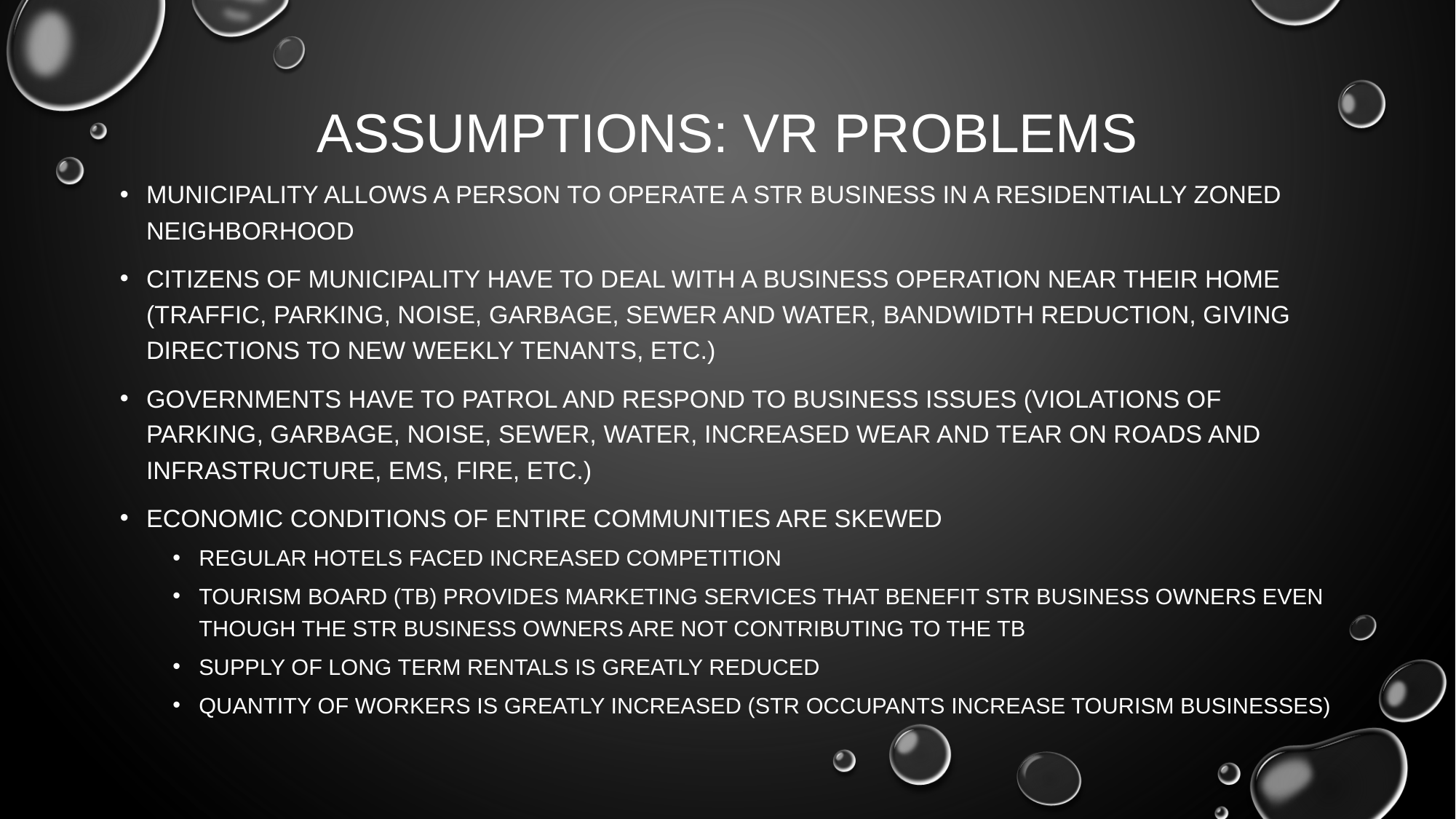

# Assumptions: VR Problems
Municipality allows a person to operate a STR business in a residentially zoned neighborhood
Citizens of municipality have to deal with a business operation near their home (traffic, parking, noise, garbage, sewer and water, bandwidth reduction, giving directions to new weekly tenants, etc.)
Governments have to patrol and respond to business issues (violations of parking, garbage, noise, sewer, water, increased wear and tear on roads and infrastructure, EMS, Fire, etc.)
Economic conditions of entire communities are skewed
Regular Hotels faced increased competition
Tourism Board (TB) provides marketing services that benefit STR business owners even though the STR business owners are not contributing to the TB
Supply of Long Term Rentals is greatly reduced
Quantity of workers is greatly increased (STR occupants increase Tourism businesses)